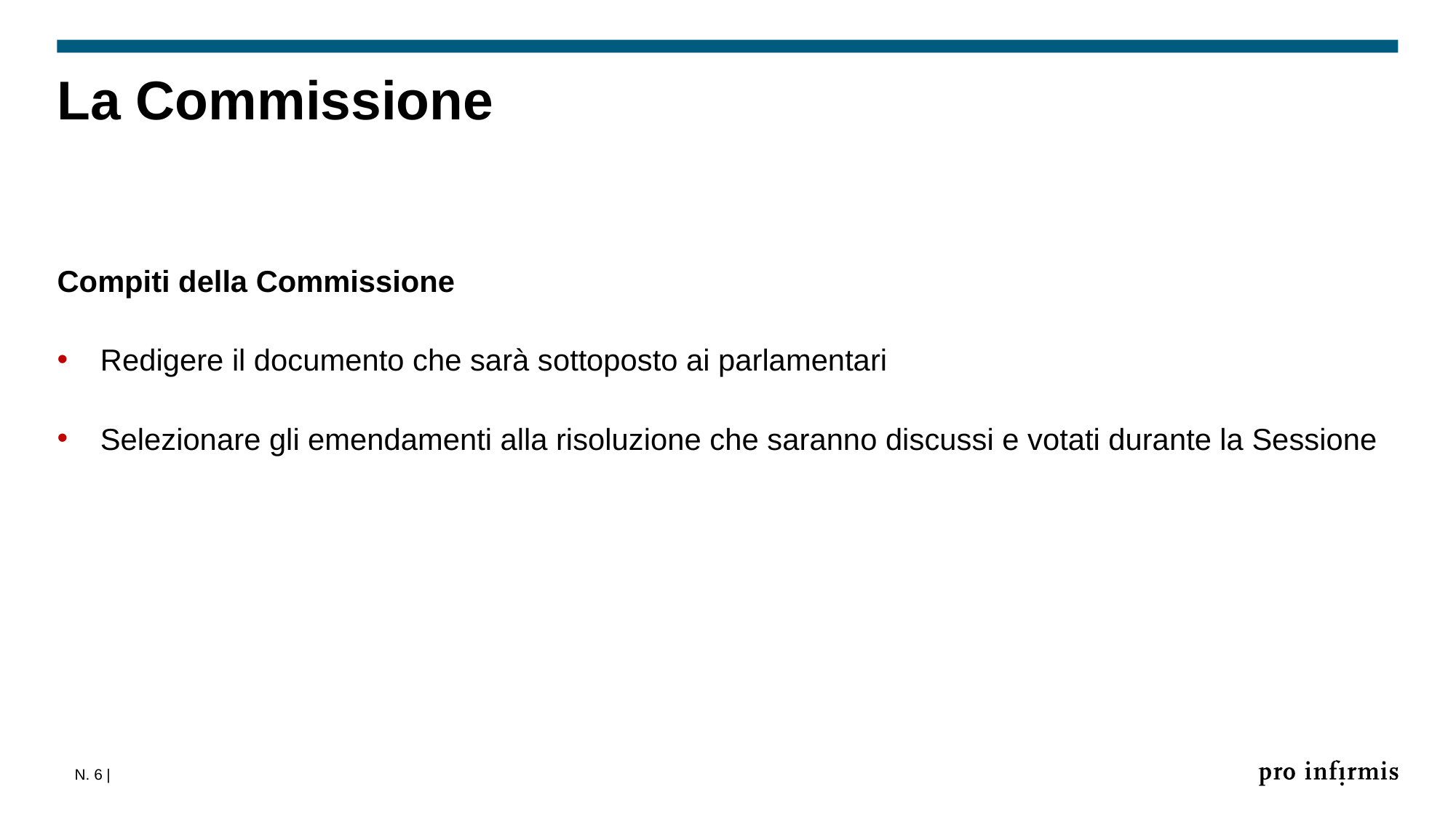

# La Commissione
Compiti della Commissione

Redigere il documento che sarà sottoposto ai parlamentari

Selezionare gli emendamenti alla risoluzione che saranno discussi e votati durante la Sessione

N. 6 |